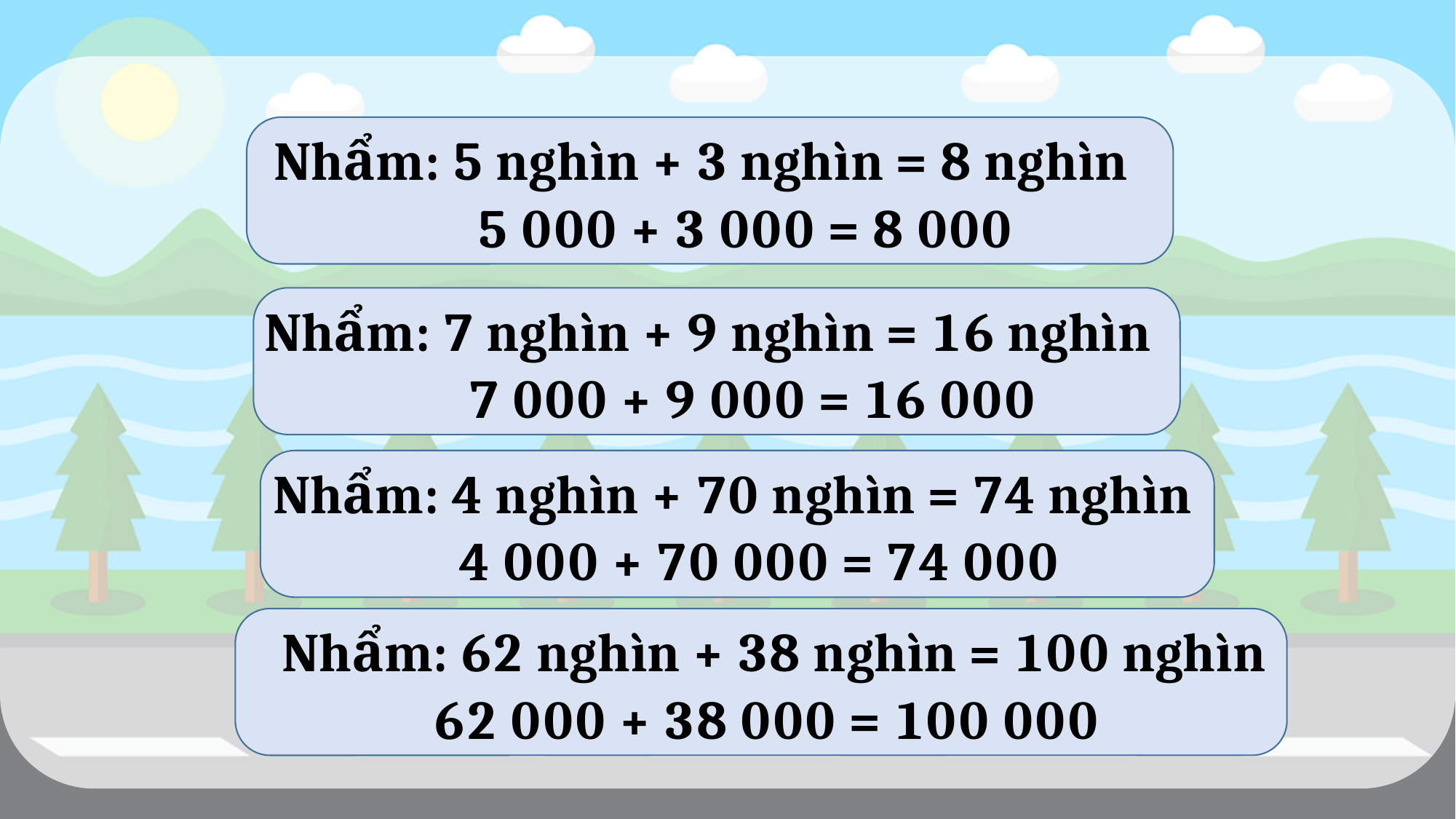

Nhẩm: 5 nghìn + 3 nghìn = 8 nghìn
5 000 + 3 000 = 8 000

Nhẩm: 7 nghìn + 9 nghìn = 16 nghìn
7 000 + 9 000 = 16 000

Nhẩm: 4 nghìn + 70 nghìn = 74 nghìn
4 000 + 70 000 = 74 000

Nhẩm: 62 nghìn + 38 nghìn = 100 nghìn
62 000 + 38 000 = 100 000